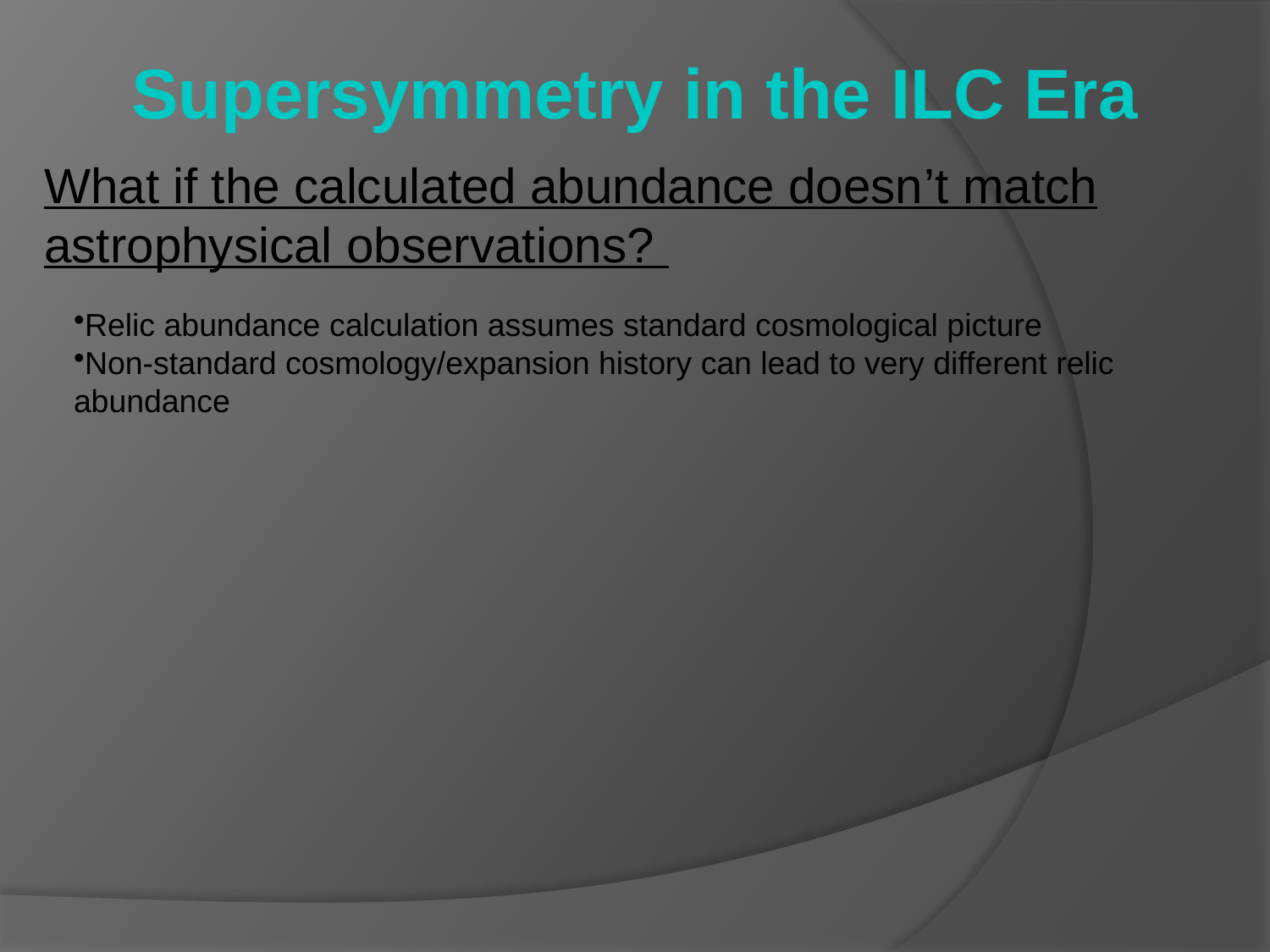

Supersymmetry in the ILC Era
What if the calculated abundance doesn’t match astrophysical observations?
Relic abundance calculation assumes standard cosmological picture
Non-standard cosmology/expansion history can lead to very different relic abundance